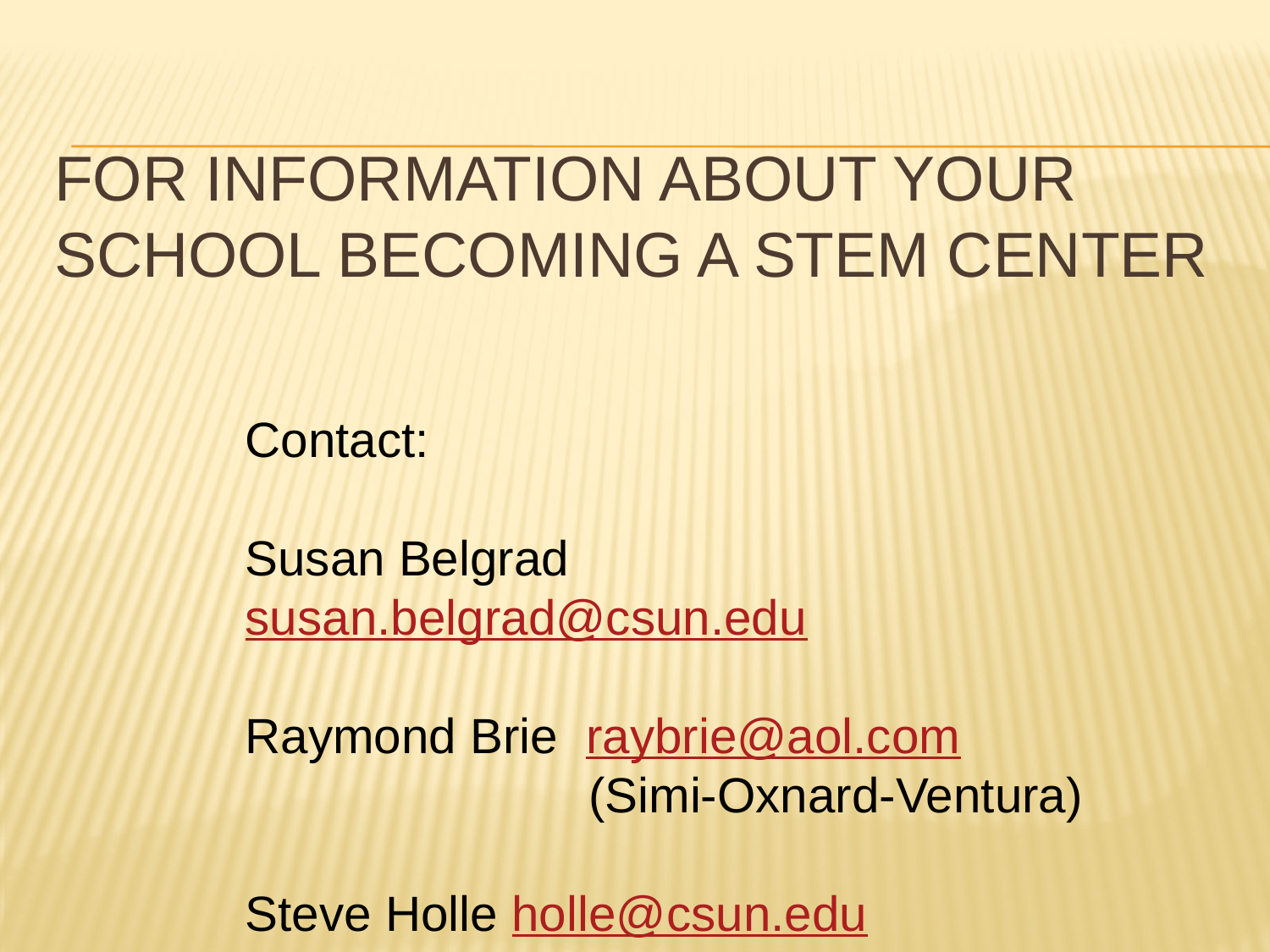

# For information about your school becoming a stem center
Contact:

Susan Belgrad susan.belgrad@csun.edu
Raymond Brie  raybrie@aol.com
                         (Simi-Oxnard-Ventura)
Steve Holle holle@csun.edu